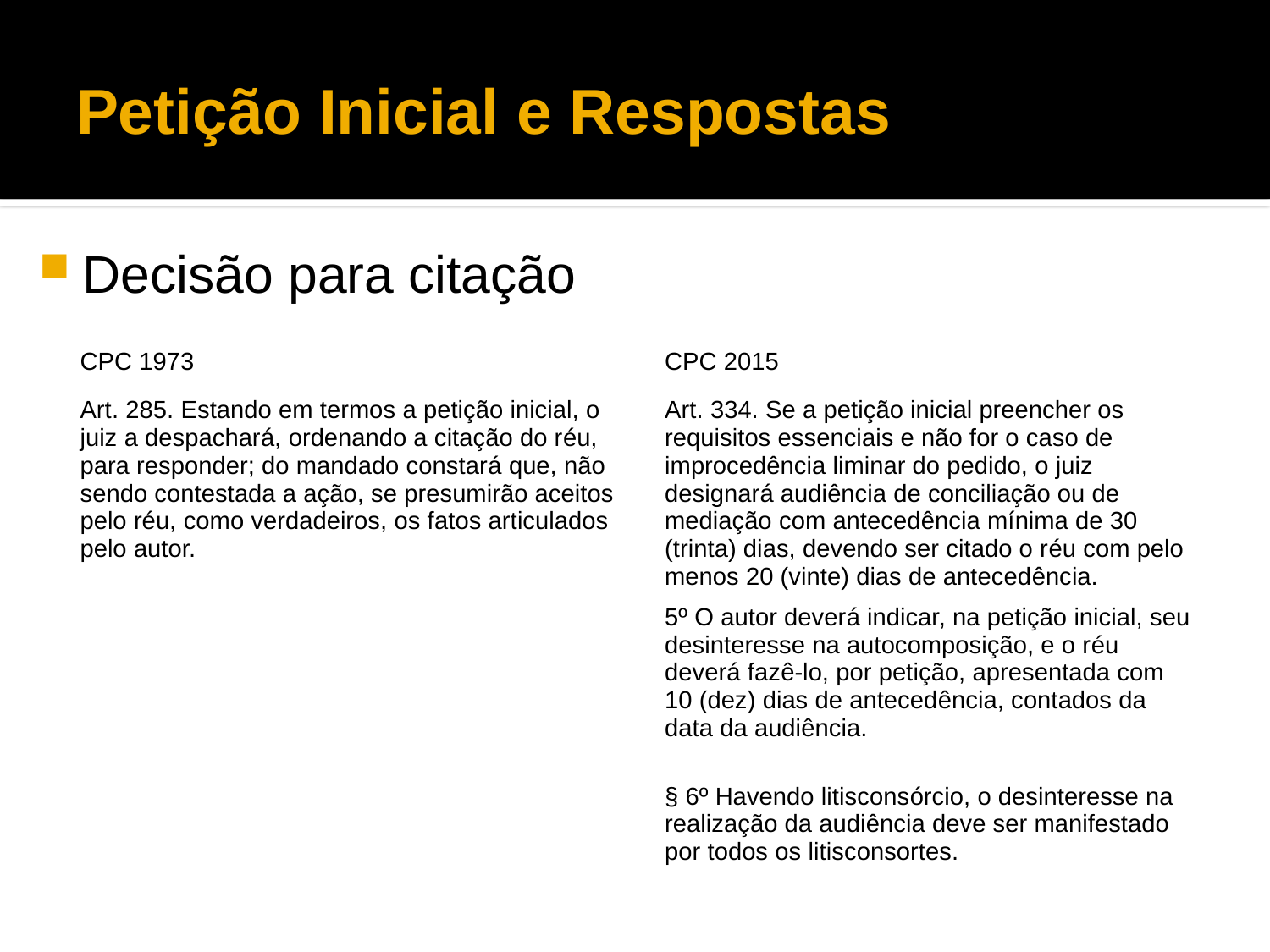

# Petição Inicial e Respostas
Decisão para citação

| CPC 1973 | CPC 2015 |
| --- | --- |
| Art. 285. Estando em termos a petição inicial, o juiz a despachará, ordenando a citação do réu, para responder; do mandado constará que, não sendo contestada a ação, se presumirão aceitos pelo réu, como verdadeiros, os fatos articulados pelo autor. | Art. 334. Se a petição inicial preencher os requisitos essenciais e não for o caso de improcedência liminar do pedido, o juiz designará audiência de conciliação ou de mediação com antecedência mínima de 30 (trinta) dias, devendo ser citado o réu com pelo menos 20 (vinte) dias de antecedência. |
|  | 5º O autor deverá indicar, na petição inicial, seu desinteresse na autocomposição, e o réu deverá fazê-lo, por petição, apresentada com 10 (dez) dias de antecedência, contados da data da audiência. |
|  | § 6º Havendo litisconsórcio, o desinteresse na realização da audiência deve ser manifestado por todos os litisconsortes. |
|  |  |